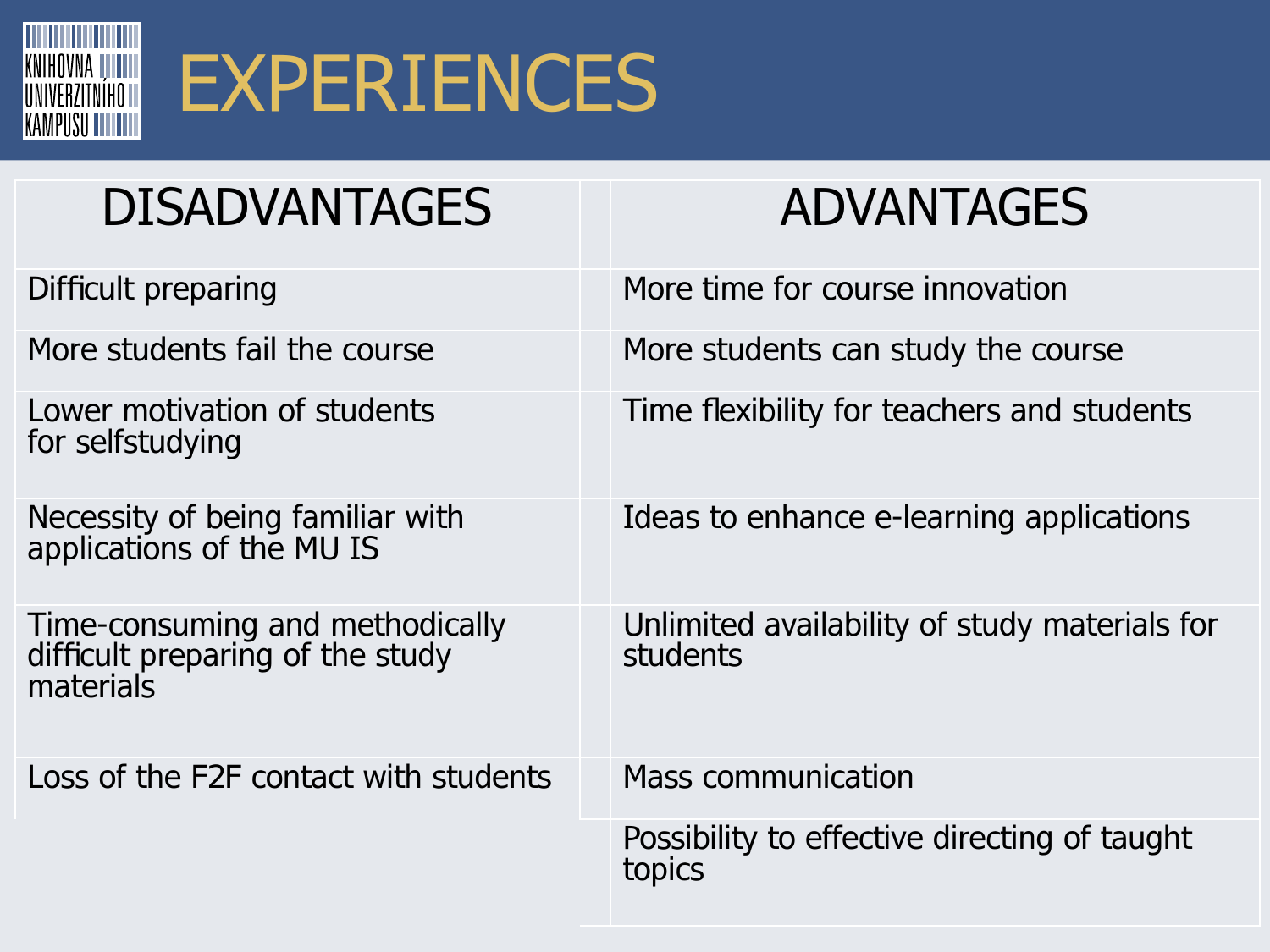

# EXPERIENCES
| DISADVANTAGES |  | ADVANTAGES |
| --- | --- | --- |
| Difficult preparing |  | More time for course innovation |
| More students fail the course |  | More students can study the course |
| Lower motivation of students for selfstudying |  | Time flexibility for teachers and students |
| Necessity of being familiar with applications of the MU IS |  | Ideas to enhance e-learning applications |
| Time-consuming and methodically difficult preparing of the study materials |  | Unlimited availability of study materials for students |
| Loss of the F2F contact with students |  | Mass communication |
|  |  | Possibility to effective directing of taught topics |